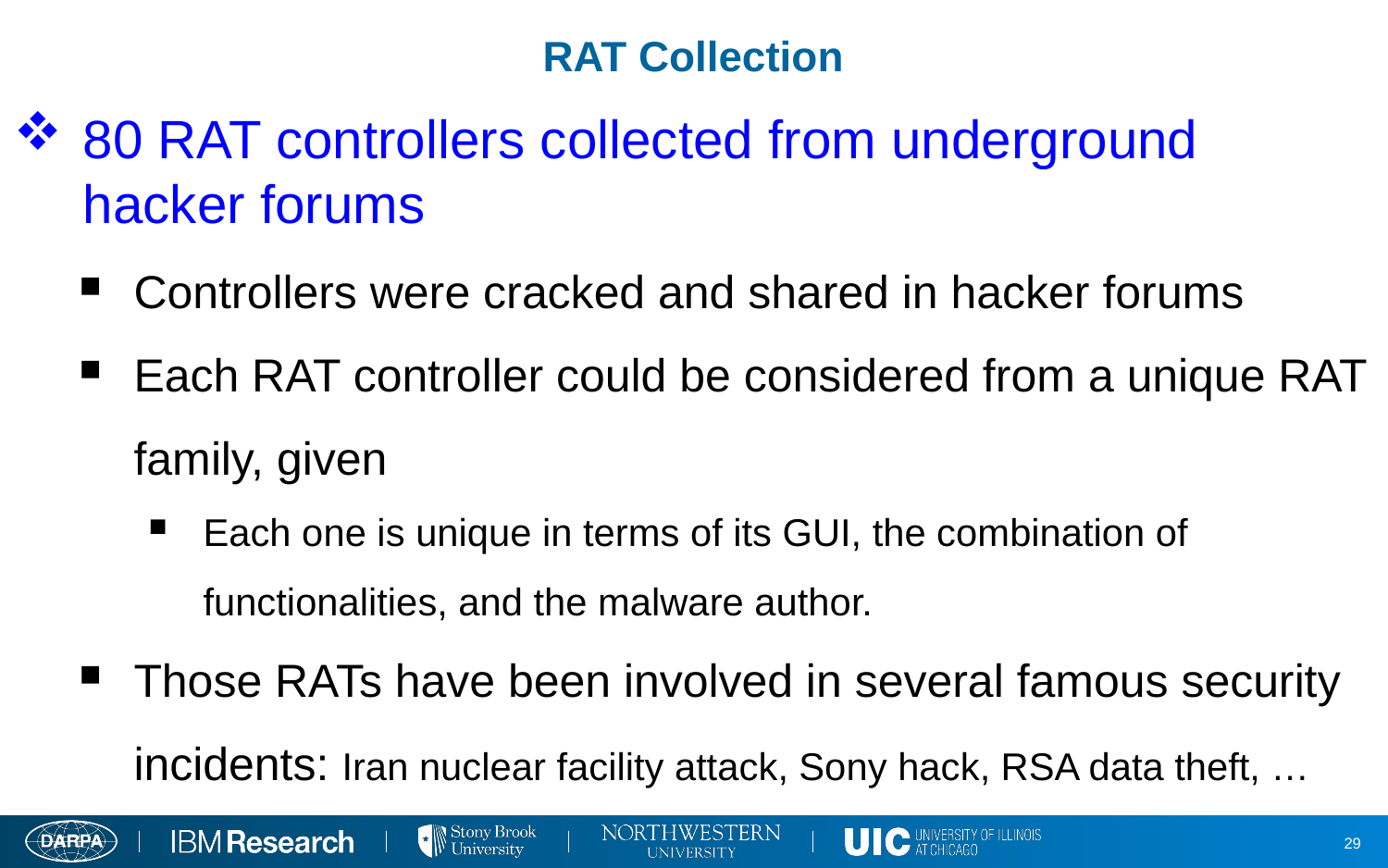

# RAT Collection
80 RAT controllers collected from underground hacker forums
Controllers were cracked and shared in hacker forums
Each RAT controller could be considered from a unique RAT family, given
Each one is unique in terms of its GUI, the combination of functionalities, and the malware author.
Those RATs have been involved in several famous security incidents: Iran nuclear facility attack, Sony hack, RSA data theft, …